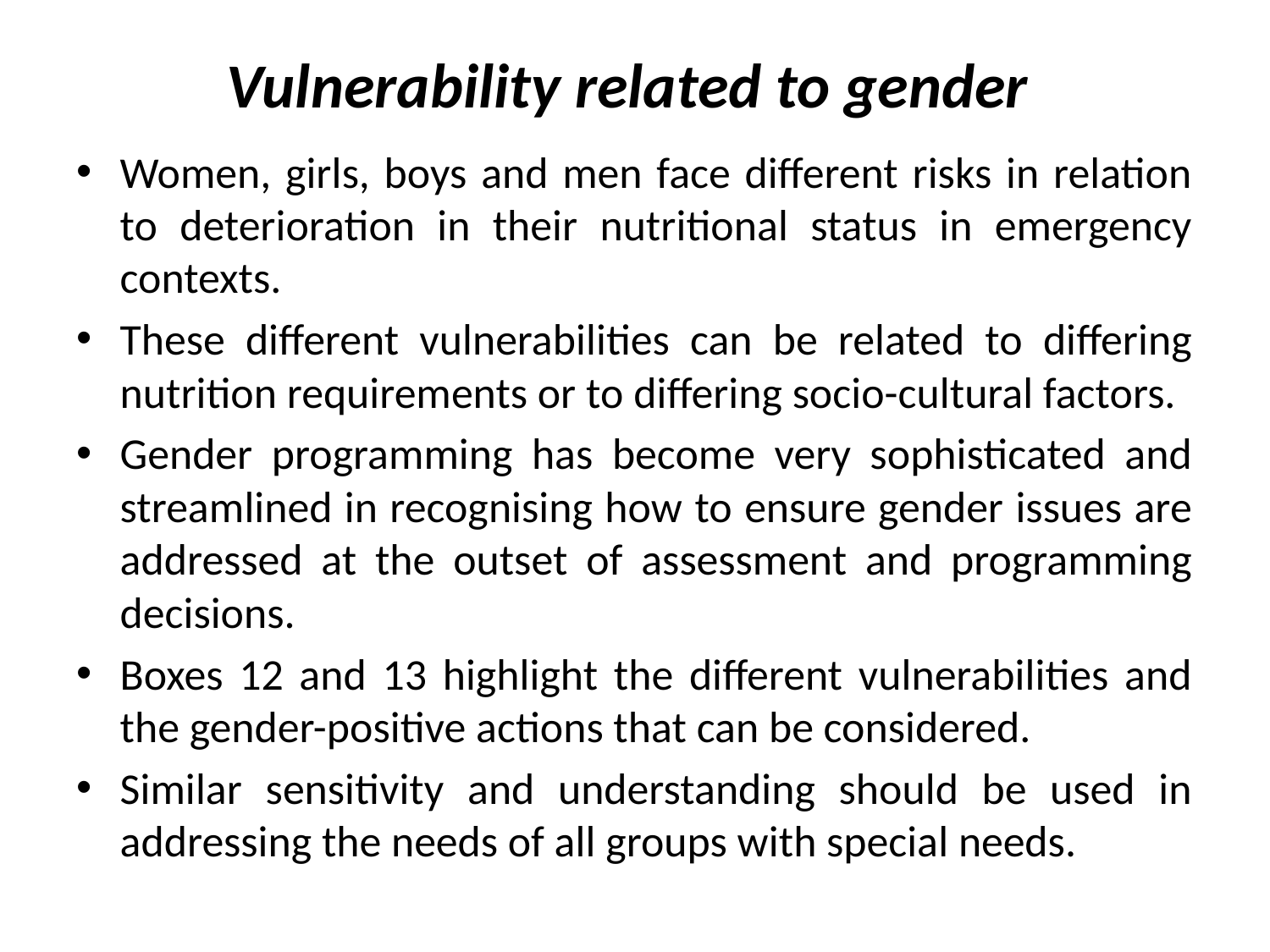

# Vulnerability related to gender
Women, girls, boys and men face different risks in relation to deterioration in their nutritional status in emergency contexts.
These different vulnerabilities can be related to differing nutrition requirements or to differing socio-cultural factors.
Gender programming has become very sophisticated and streamlined in recognising how to ensure gender issues are addressed at the outset of assessment and programming decisions.
Boxes 12 and 13 highlight the different vulnerabilities and the gender-positive actions that can be considered.
Similar sensitivity and understanding should be used in addressing the needs of all groups with special needs.